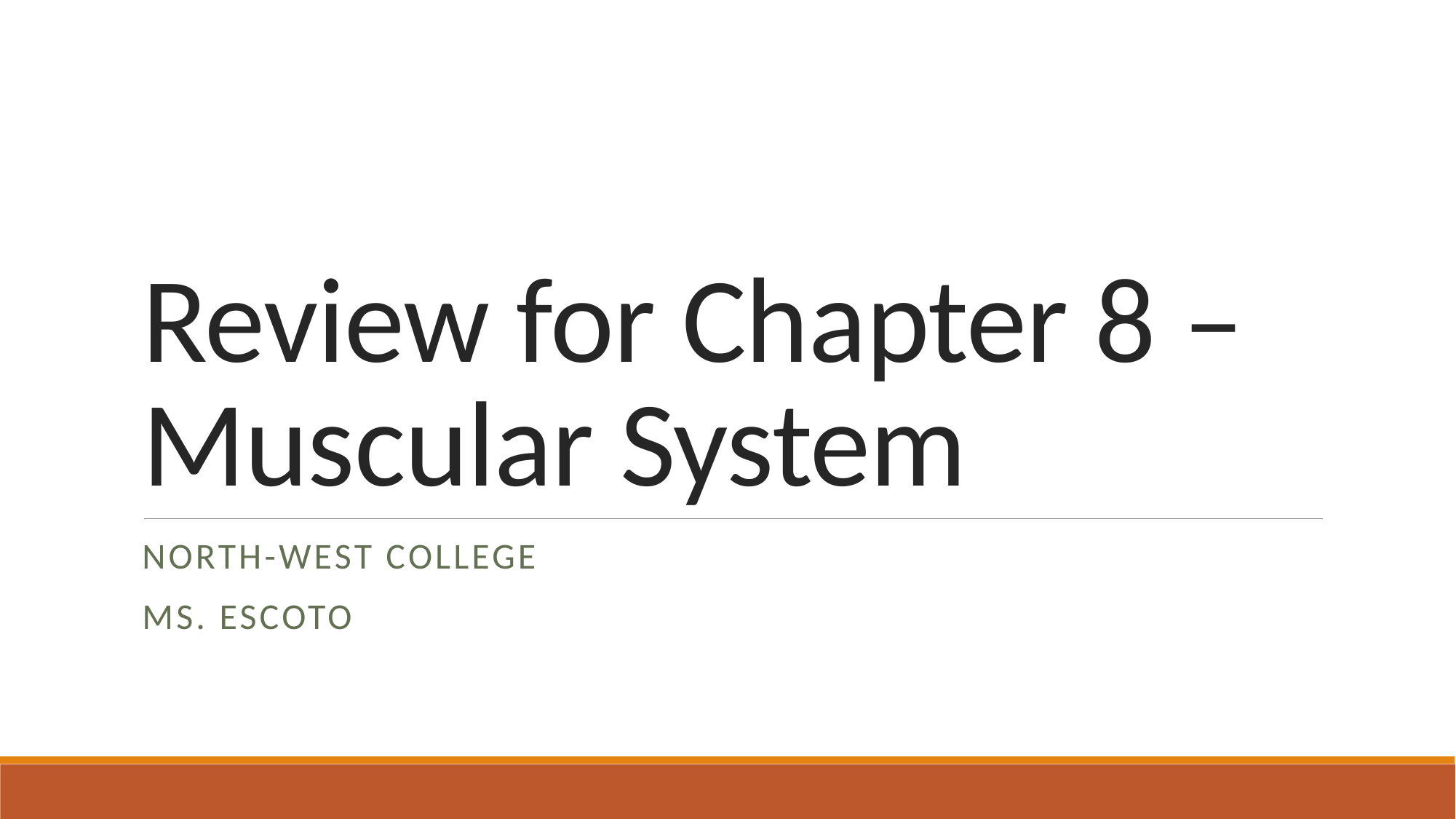

# Review for Chapter 8 – Muscular System
North-West College
Ms. Escoto